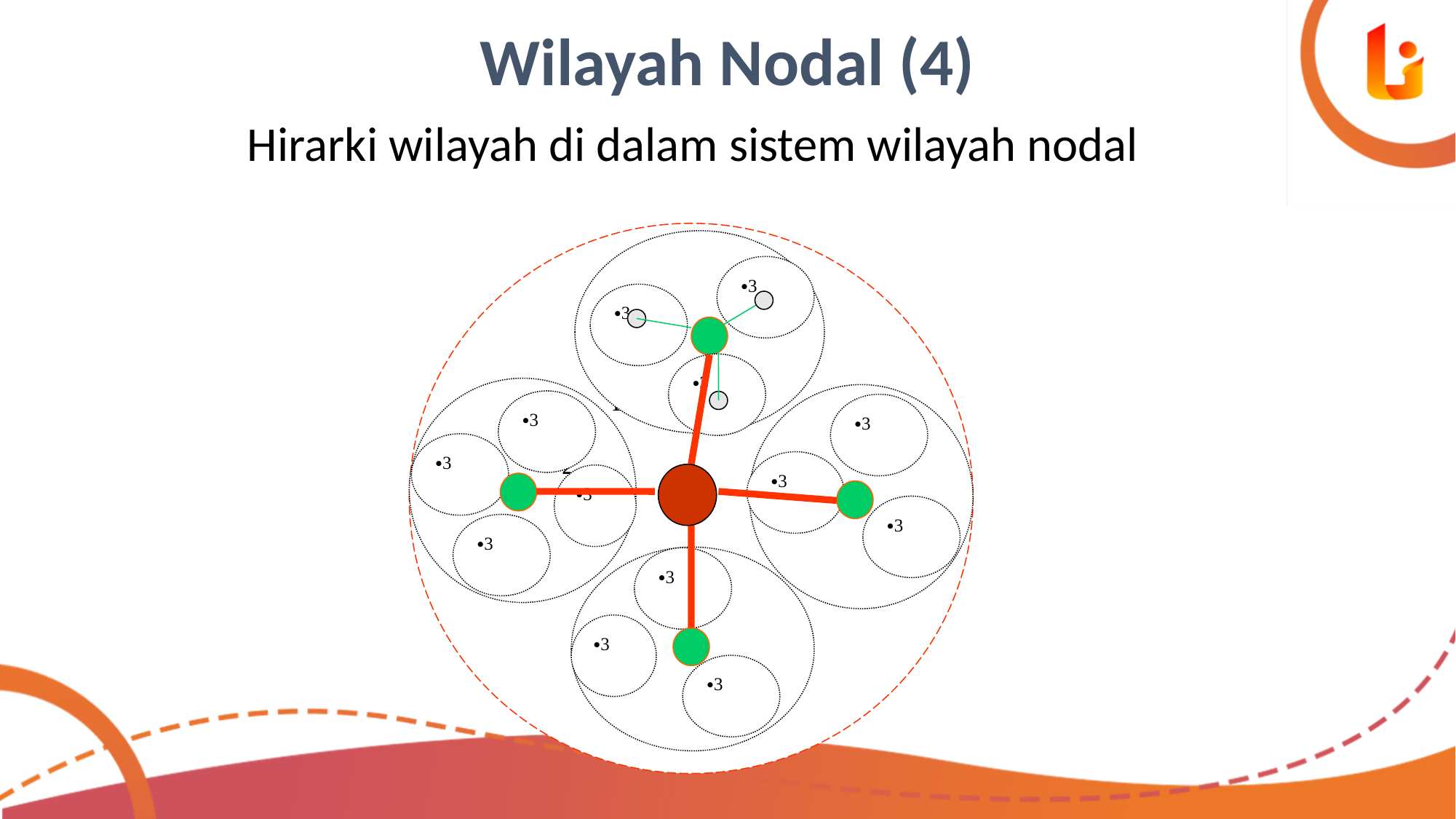

Wilayah Nodal (4)
# Hirarki wilayah di dalam sistem wilayah nodal

	1

	2
•3
•3

•3

	2

      2

•3

•3
•3
•3

•3

•3
•3

              2
•3

•3

•3